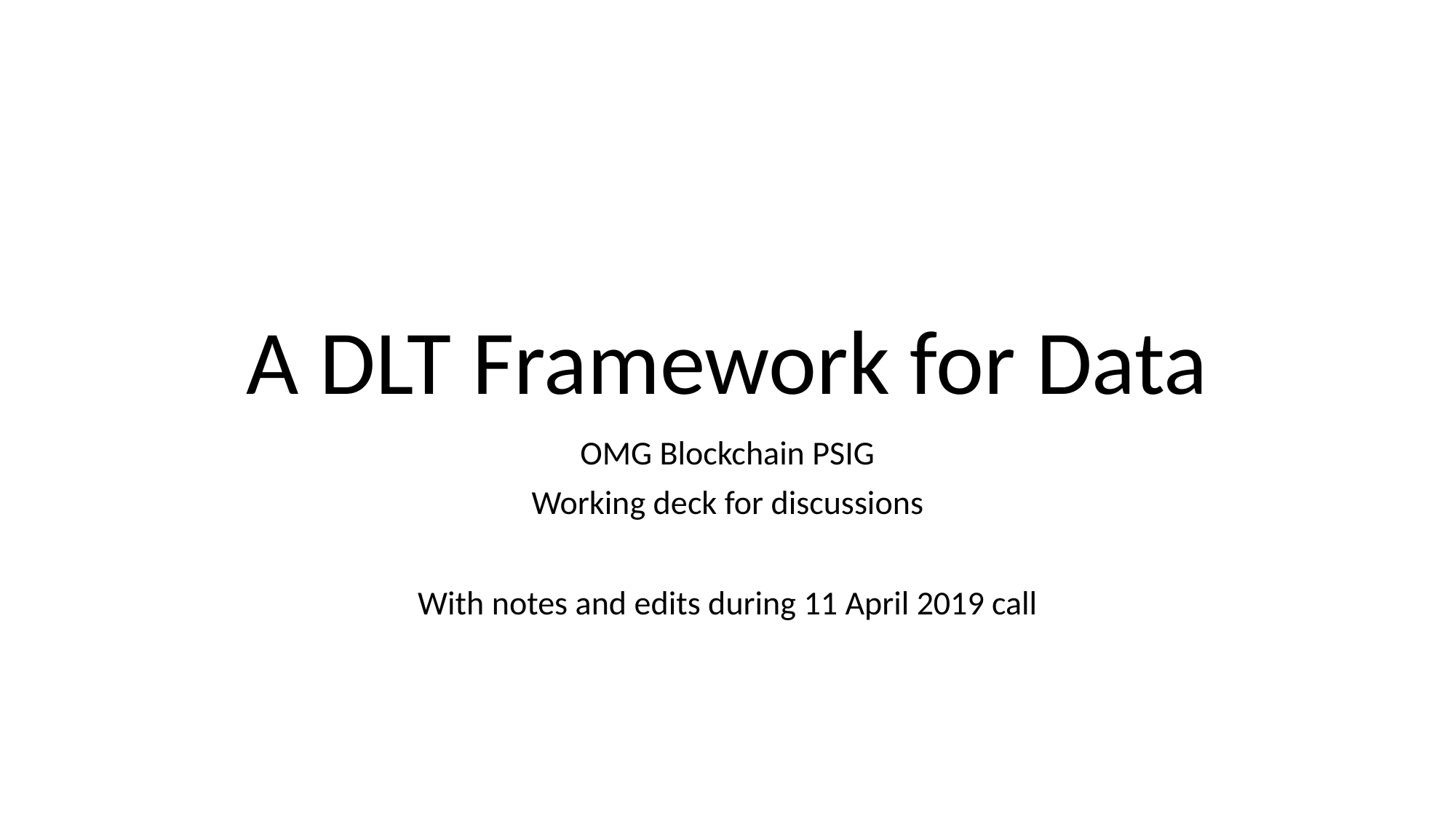

# A DLT Framework for Data
OMG Blockchain PSIG
Working deck for discussions

With notes and edits during 11 April 2019 call